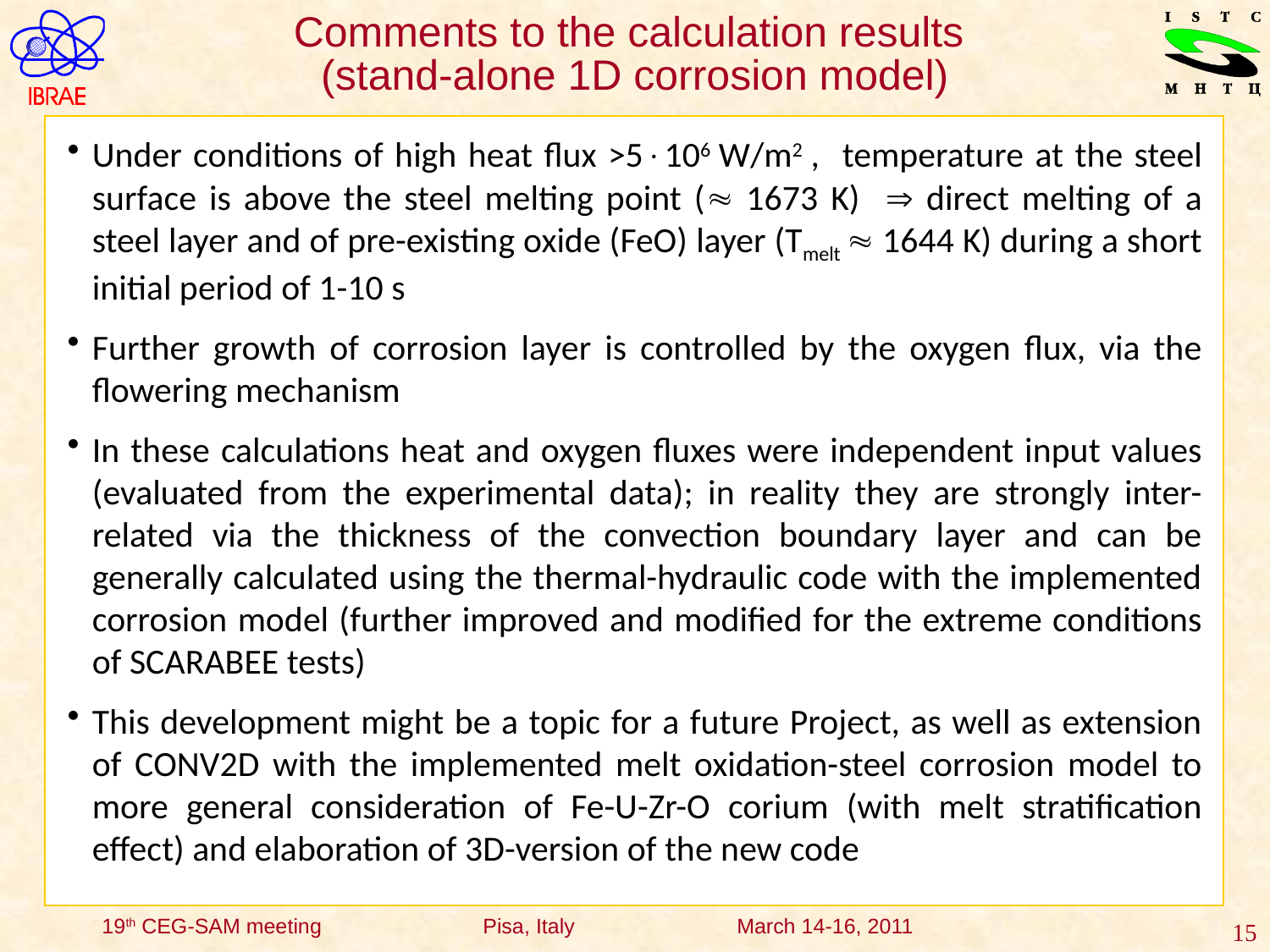

# Comments to the calculation results (stand-alone 1D corrosion model)
Under conditions of high heat flux >5⋅106 W/m2 ,  temperature at the steel surface is above the steel melting point (≈ 1673 K)  ⇒ direct melting of a steel layer and of pre-existing oxide (FeO) layer (Tmelt ≈ 1644 K) during a short initial period of 1-10 s
Further growth of corrosion layer is controlled by the oxygen flux, via the flowering mechanism
In these calculations heat and oxygen fluxes were independent input values (evaluated from the experimental data); in reality they are strongly inter-related via the thickness of the convection boundary layer and can be generally calculated using the thermal-hydraulic code with the implemented corrosion model (further improved and modified for the extreme conditions of SCARABEE tests)
This development might be a topic for a future Project, as well as extension of CONV2D with the implemented melt oxidation-steel corrosion model to more general consideration of Fe-U-Zr-O corium (with melt stratification effect) and elaboration of 3D-version of the new code
15